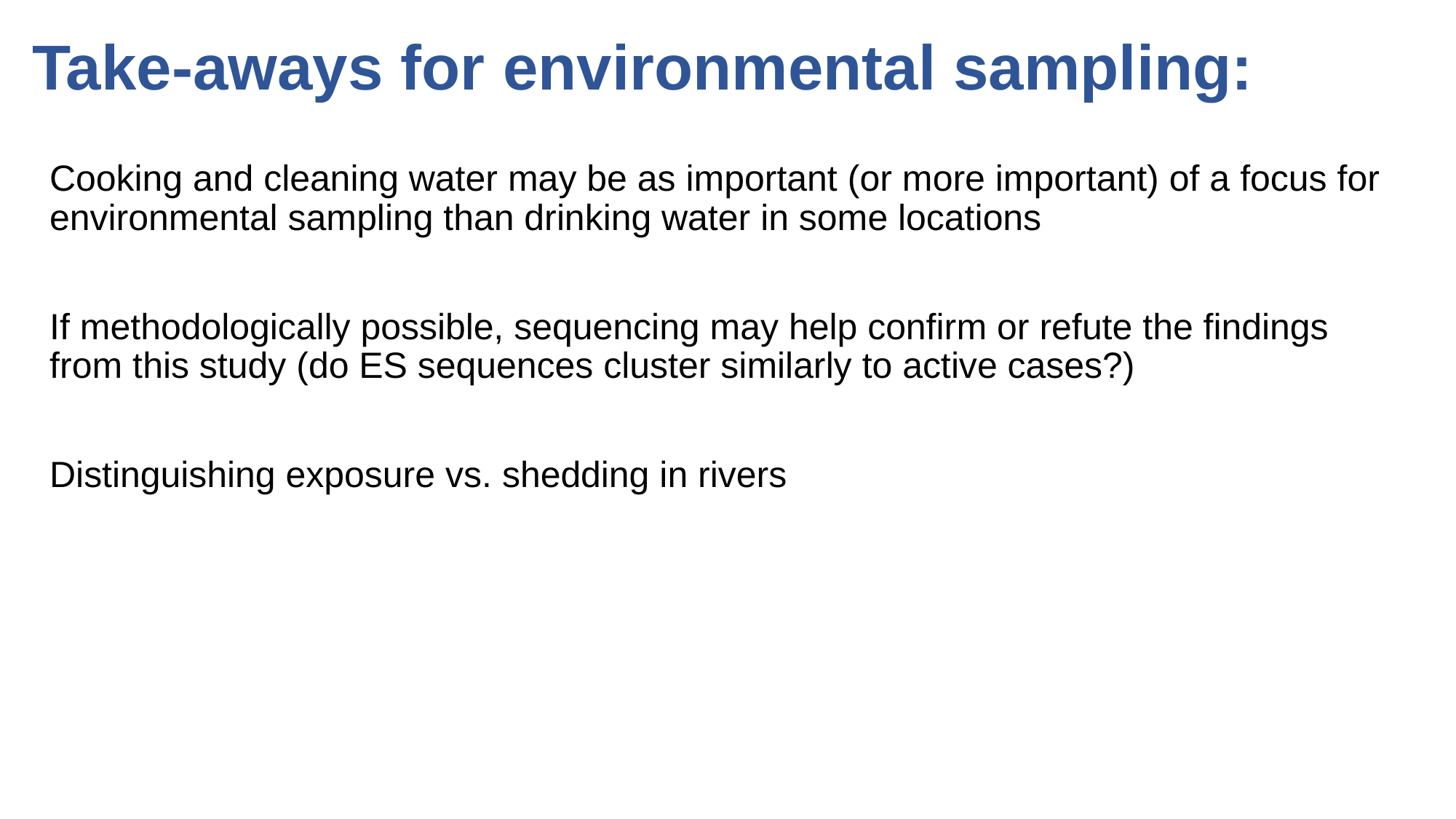

# Take-aways for environmental sampling:
Cooking and cleaning water may be as important (or more important) of a focus for environmental sampling than drinking water in some locations

If methodologically possible, sequencing may help confirm or refute the findings from this study (do ES sequences cluster similarly to active cases?)

Distinguishing exposure vs. shedding in rivers